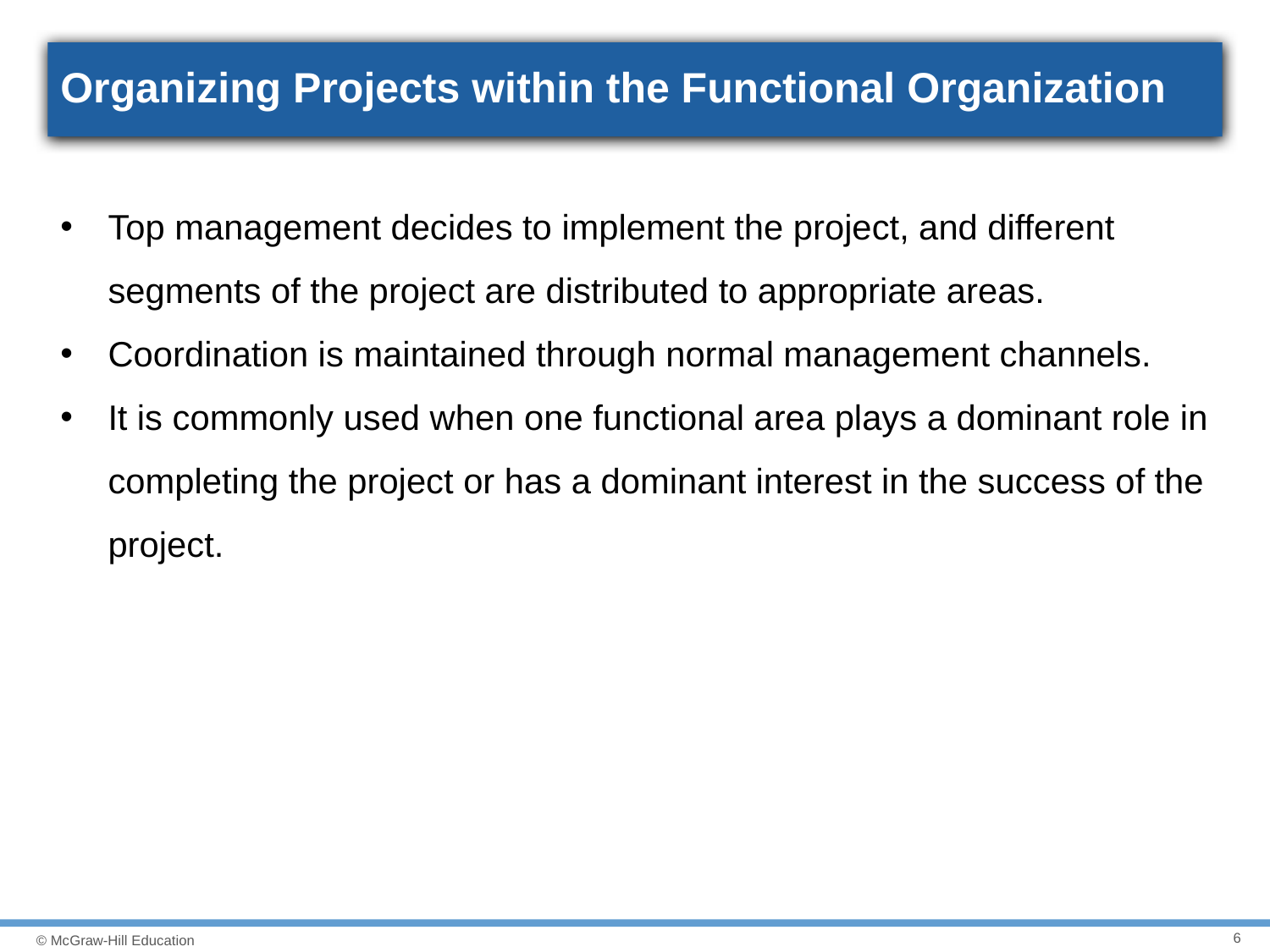

# Organizing Projects within the Functional Organization
Top management decides to implement the project, and different segments of the project are distributed to appropriate areas.
Coordination is maintained through normal management channels.
It is commonly used when one functional area plays a dominant role in completing the project or has a dominant interest in the success of the project.
6